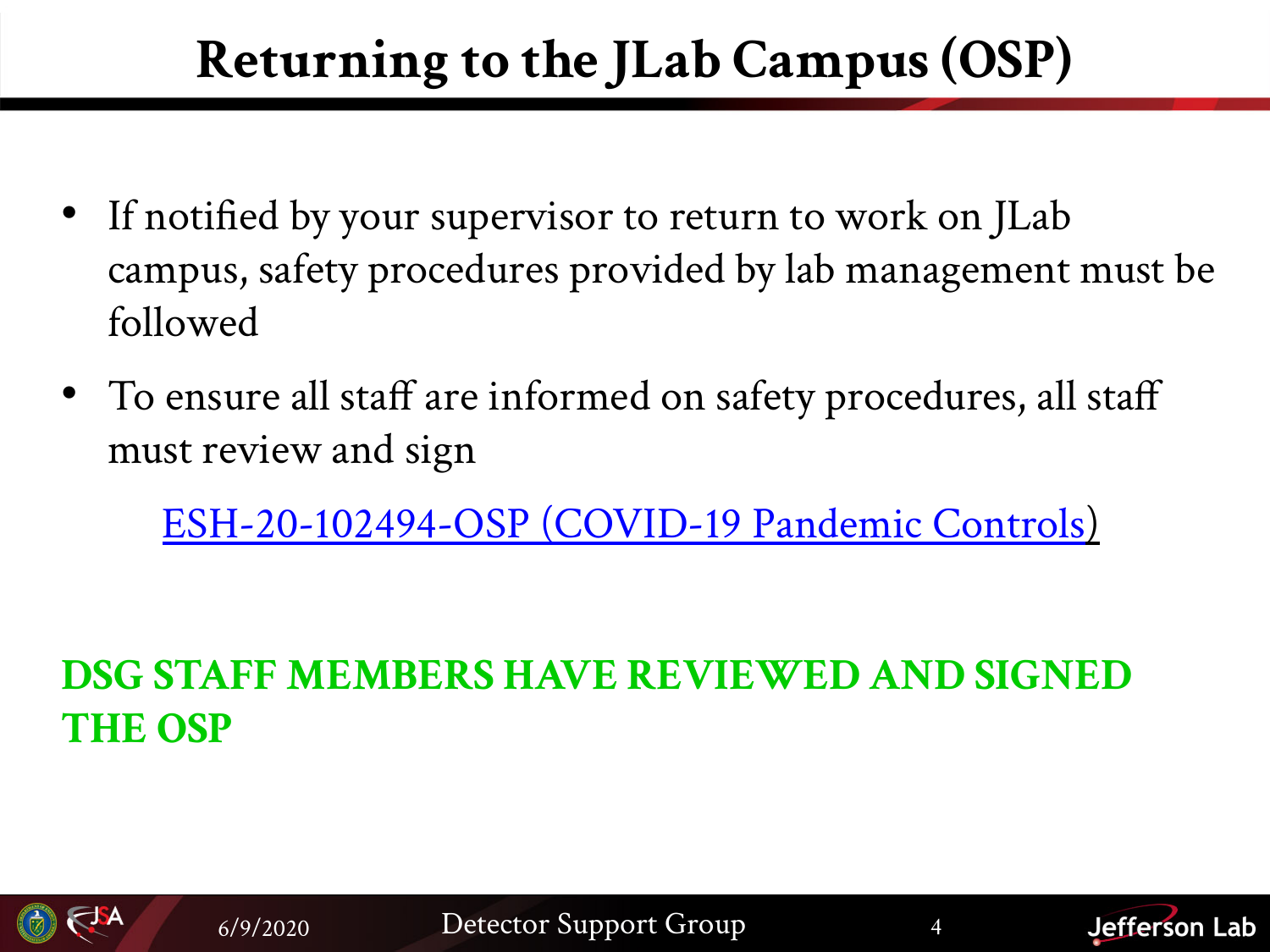

# Returning to the JLab Campus (OSP)
If notified by your supervisor to return to work on JLab campus, safety procedures provided by lab management must be followed
To ensure all staff are informed on safety procedures, all staff must review and sign
ESH-20-102494-OSP (COVID-19 Pandemic Controls)

DSG STAFF MEMBERS HAVE REVIEWED AND SIGNED THE OSP
Detector Support Group